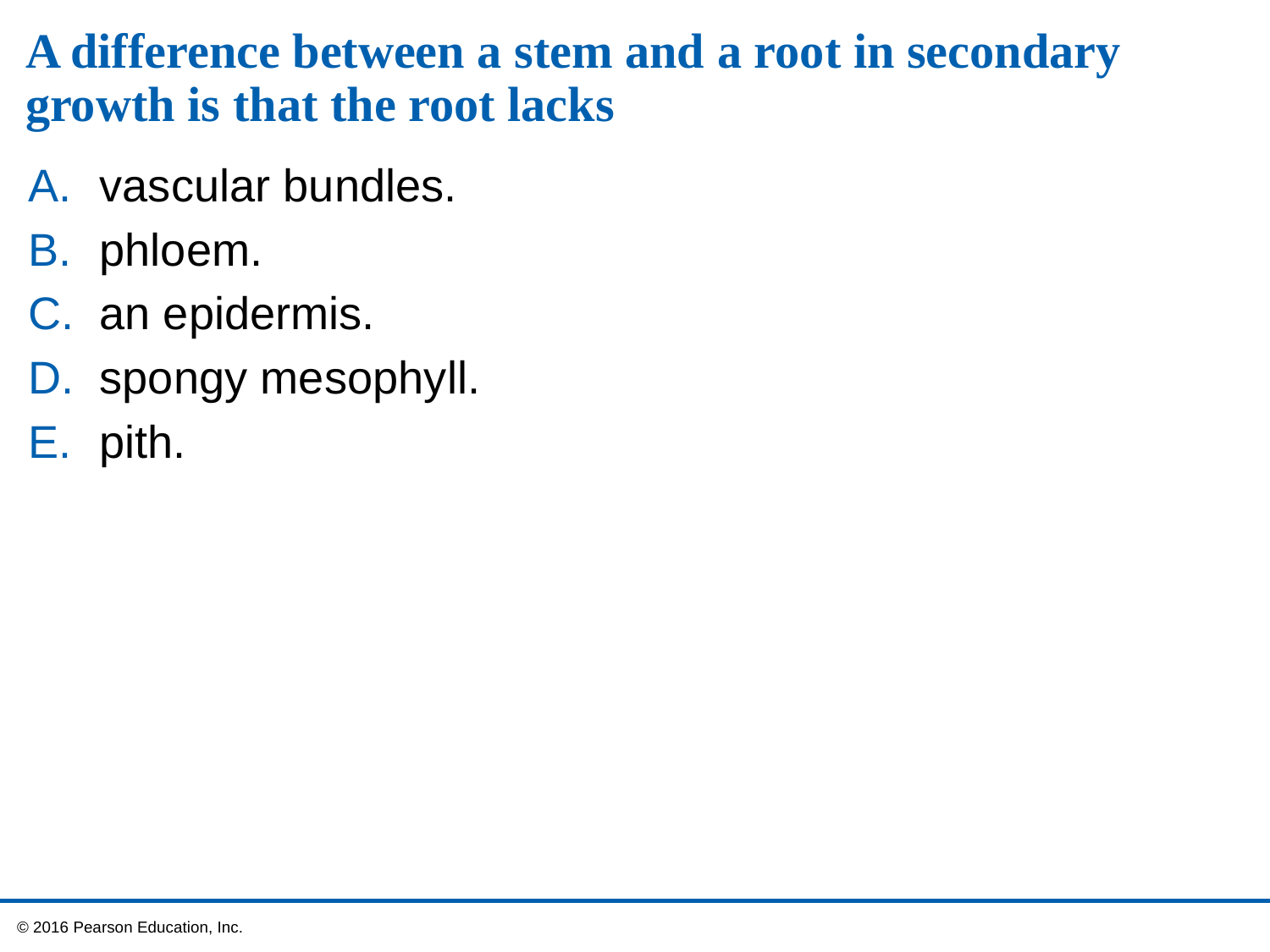

# A difference between a stem and a root in secondary growth is that the root lacks
vascular bundles.
phloem.
an epidermis.
spongy mesophyll.
pith.

 © 2016 Pearson Education, Inc.